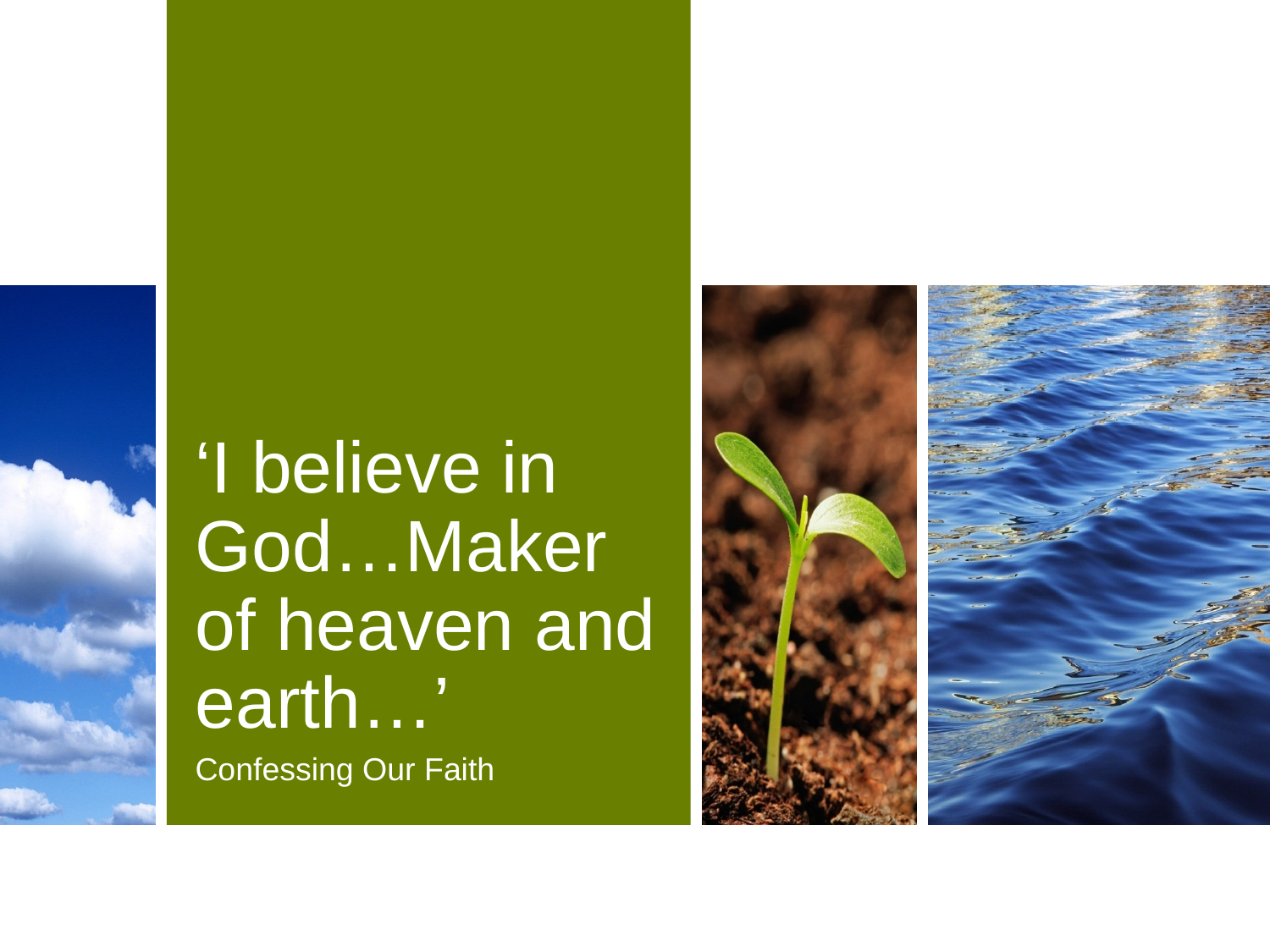

# ‘I believe in God…Maker of heaven and earth…’
Confessing Our Faith